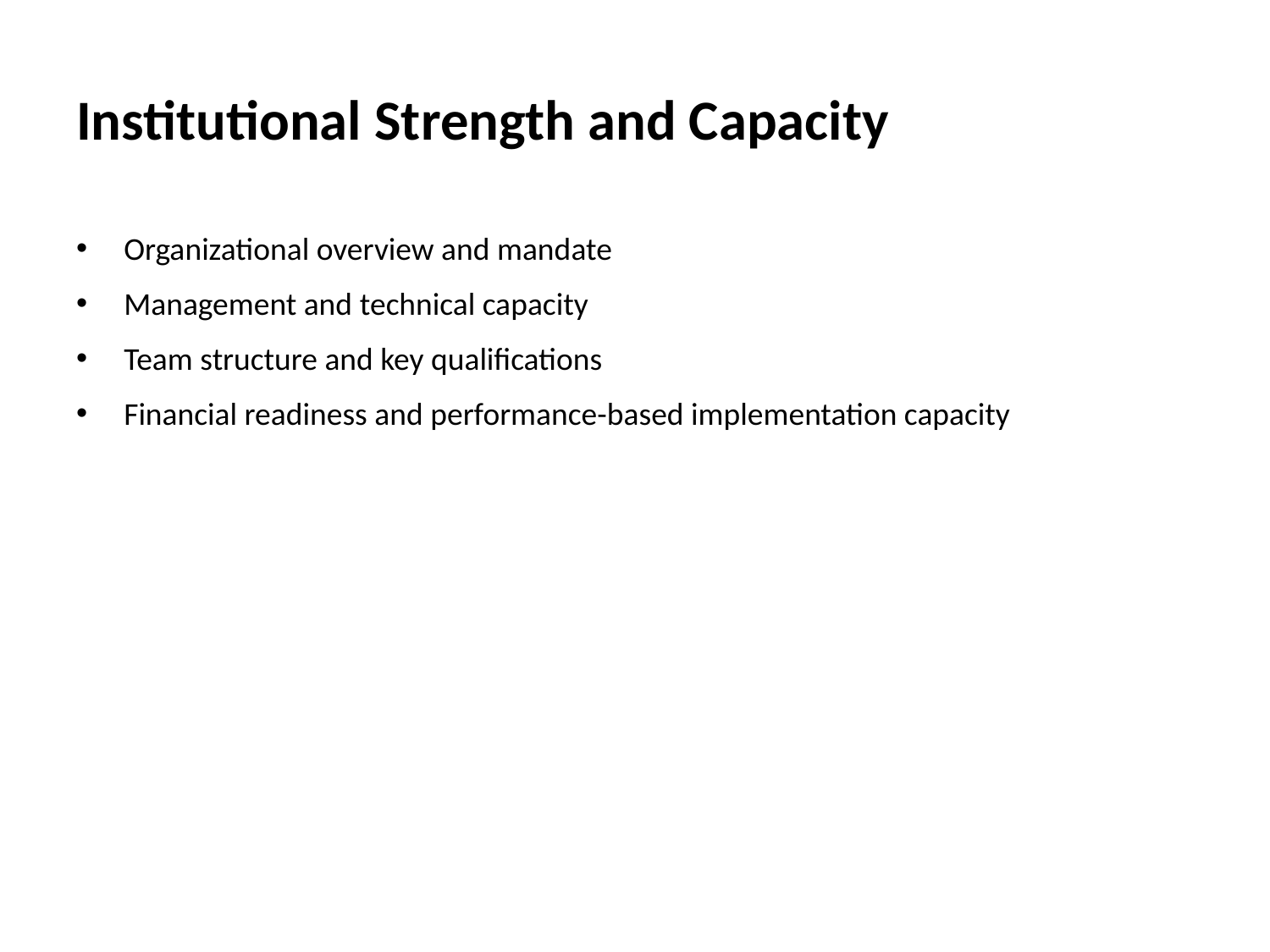

# Institutional Strength and Capacity
Organizational overview and mandate
Management and technical capacity
Team structure and key qualifications
Financial readiness and performance-based implementation capacity